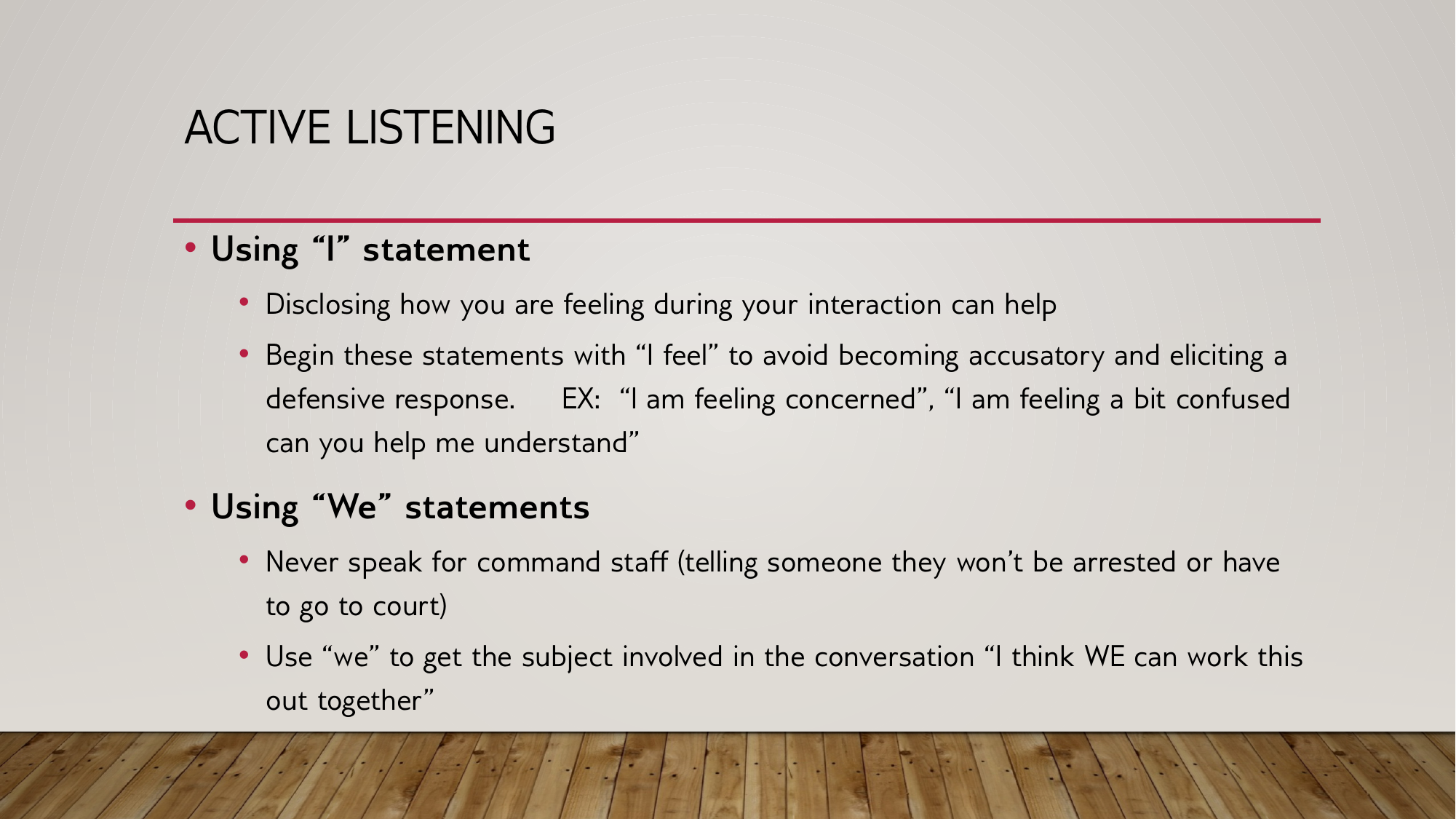

# ACTIVE LISTENING
Using “I” statement
Disclosing how you are feeling during your interaction can help
Begin these statements with “I feel” to avoid becoming accusatory and eliciting a defensive response.     EX:  “I am feeling concerned”, “I am feeling a bit confused can you help me understand”
Using “We” statements
Never speak for command staff (telling someone they won’t be arrested or have to go to court)
Use “we” to get the subject involved in the conversation “I think WE can work this out together”